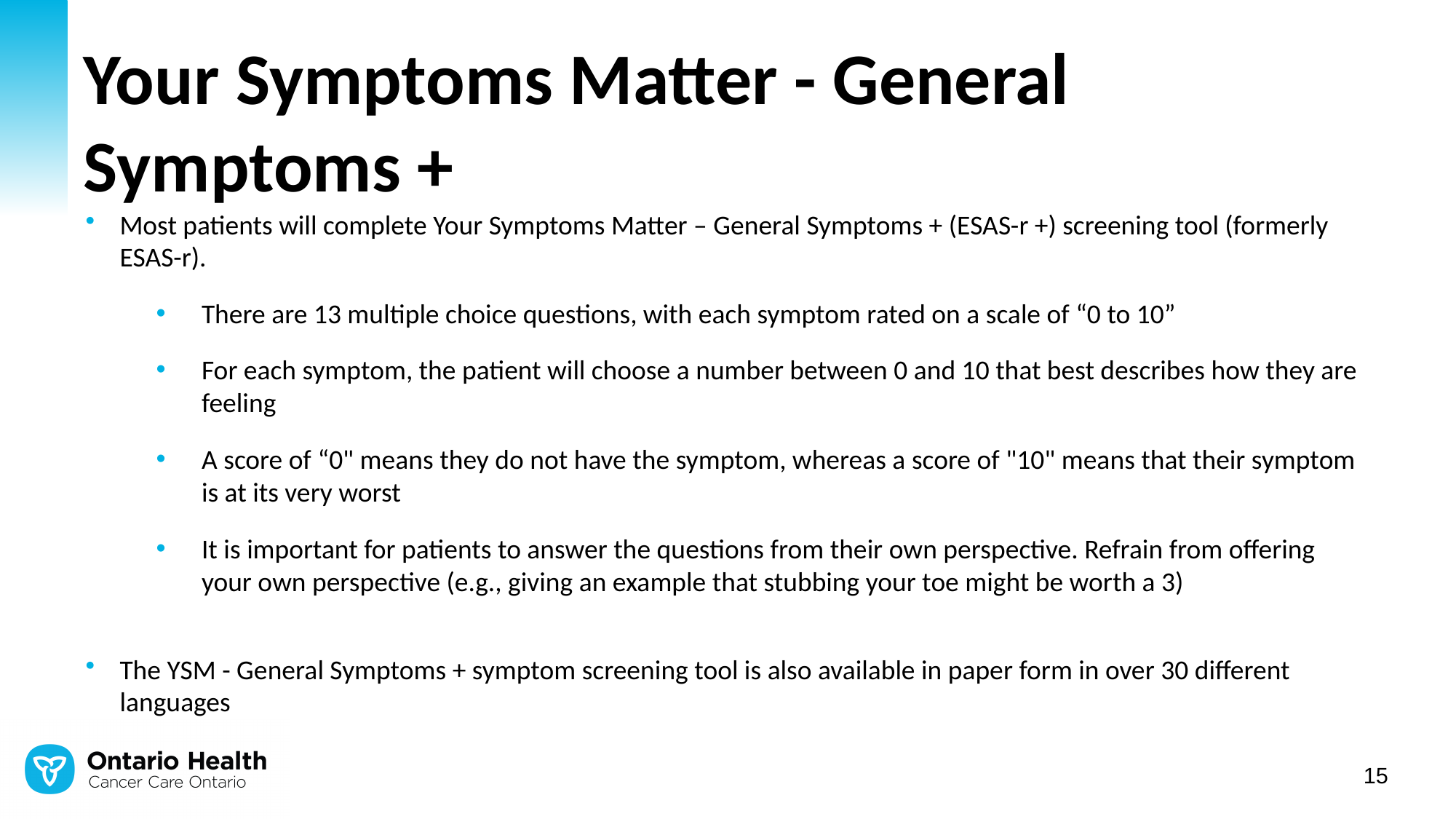

# Your Symptoms Matter - General Symptoms +
Most patients will complete Your Symptoms Matter – General Symptoms + (ESAS-r +) screening tool (formerly ESAS-r).
There are 13 multiple choice questions, with each symptom rated on a scale of “0 to 10”
For each symptom, the patient will choose a number between 0 and 10 that best describes how they are feeling
A score of “0" means they do not have the symptom, whereas a score of "10" means that their symptom is at its very worst
It is important for patients to answer the questions from their own perspective. Refrain from offering your own perspective (e.g., giving an example that stubbing your toe might be worth a 3)
The YSM - General Symptoms + symptom screening tool is also available in paper form in over 30 different languages